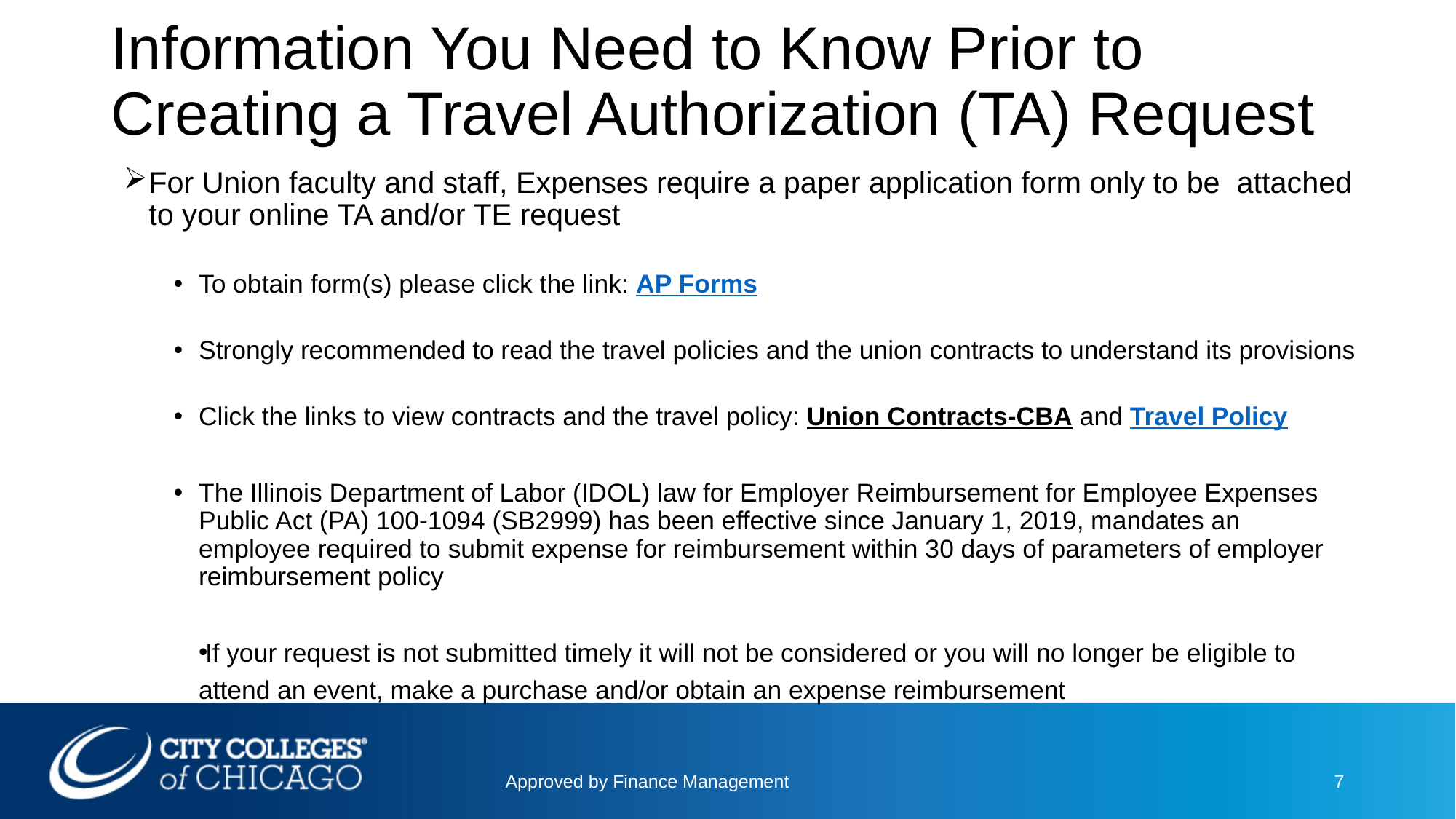

# Information You Need to Know Prior to Creating a Travel Authorization (TA) Request
For Union faculty and staff, Expenses require a paper application form only to be  attached to your online TA and/or TE request

To obtain form(s) please click the link: AP Forms

Strongly recommended to read the travel policies and the union contracts to understand its provisions

Click the links to view contracts and the travel policy: Union Contracts-CBA and Travel Policy

The Illinois Department of Labor (IDOL) law for Employer Reimbursement for Employee Expenses Public Act (PA) 100-1094 (SB2999) has been effective since January 1, 2019, mandates an employee required to submit expense for reimbursement within 30 days of parameters of employer reimbursement policy

If your request is not submitted timely it will not be considered or you will no longer be eligible to attend an event, make a purchase and/or obtain an expense reimbursement
Approved by Finance Management
7